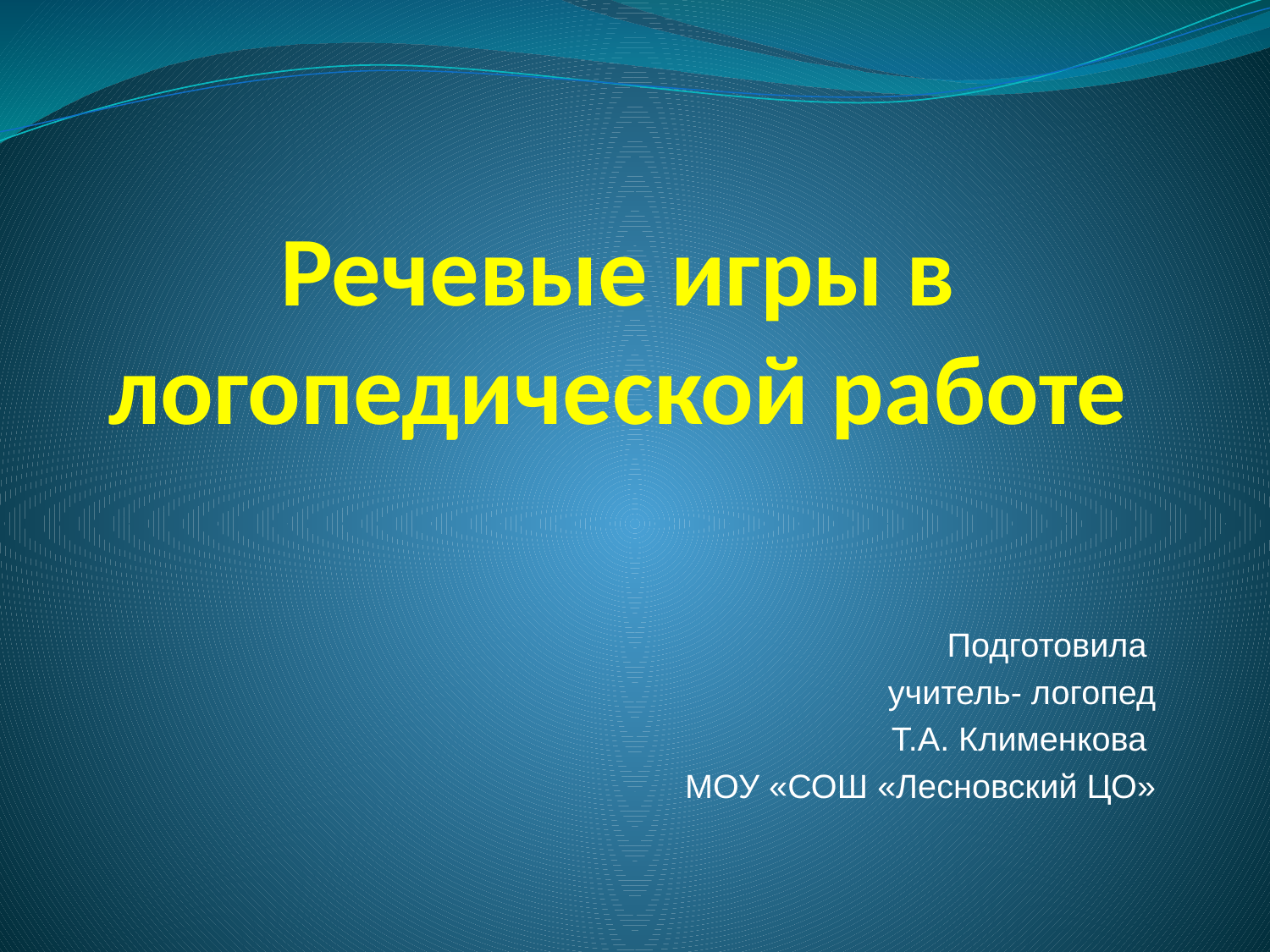

# Речевые игры в логопедической работе

Подготовила
учитель- логопед
Т.А. Клименкова
МОУ «СОШ «Лесновский ЦО»